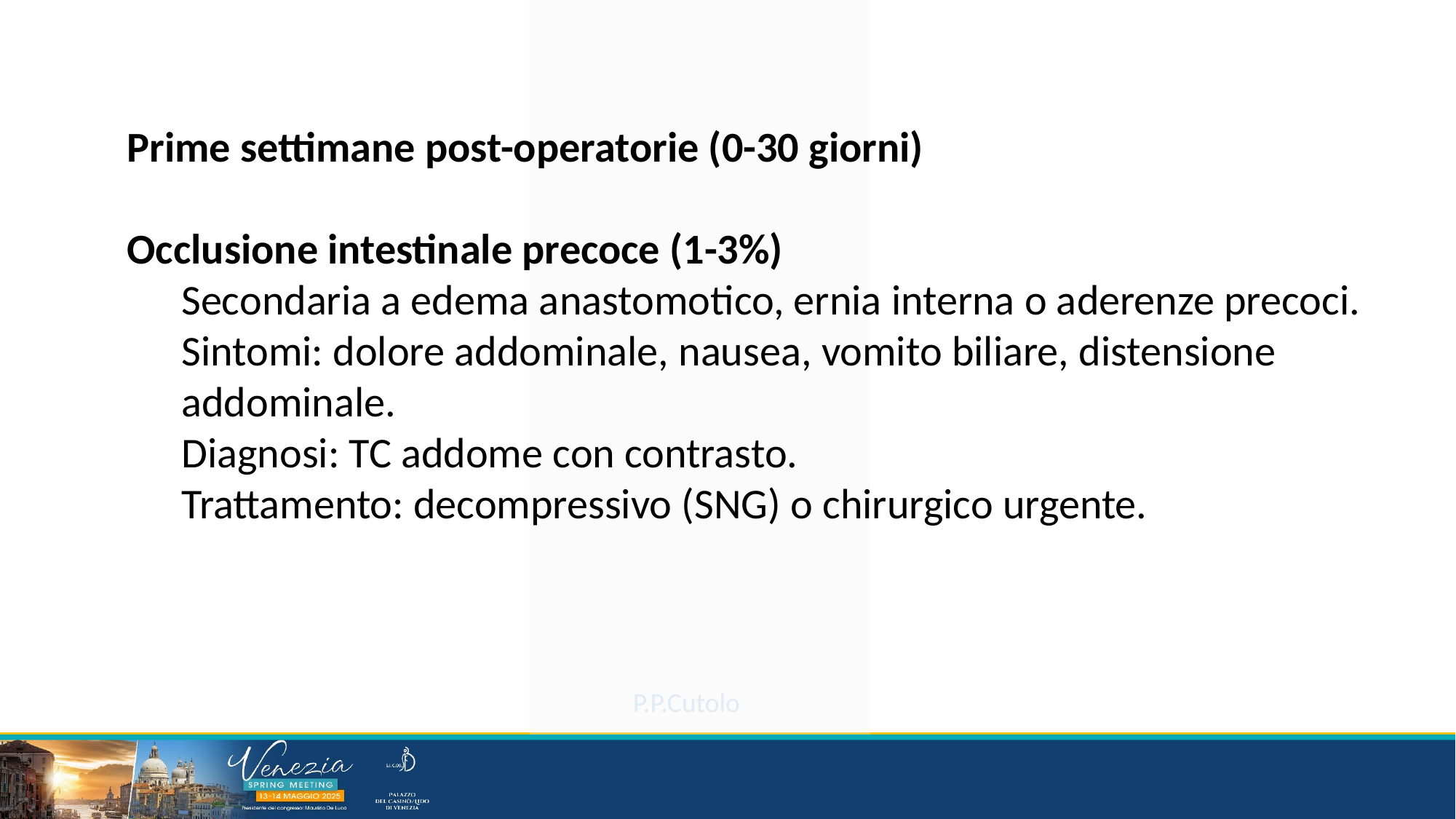

Prime settimane post-operatorie (0-30 giorni)

Occlusione intestinale precoce (1-3%)
Secondaria a edema anastomotico, ernia interna o aderenze precoci.
Sintomi: dolore addominale, nausea, vomito biliare, distensione addominale.
Diagnosi: TC addome con contrasto.
Trattamento: decompressivo (SNG) o chirurgico urgente.
P.P.Cutolo